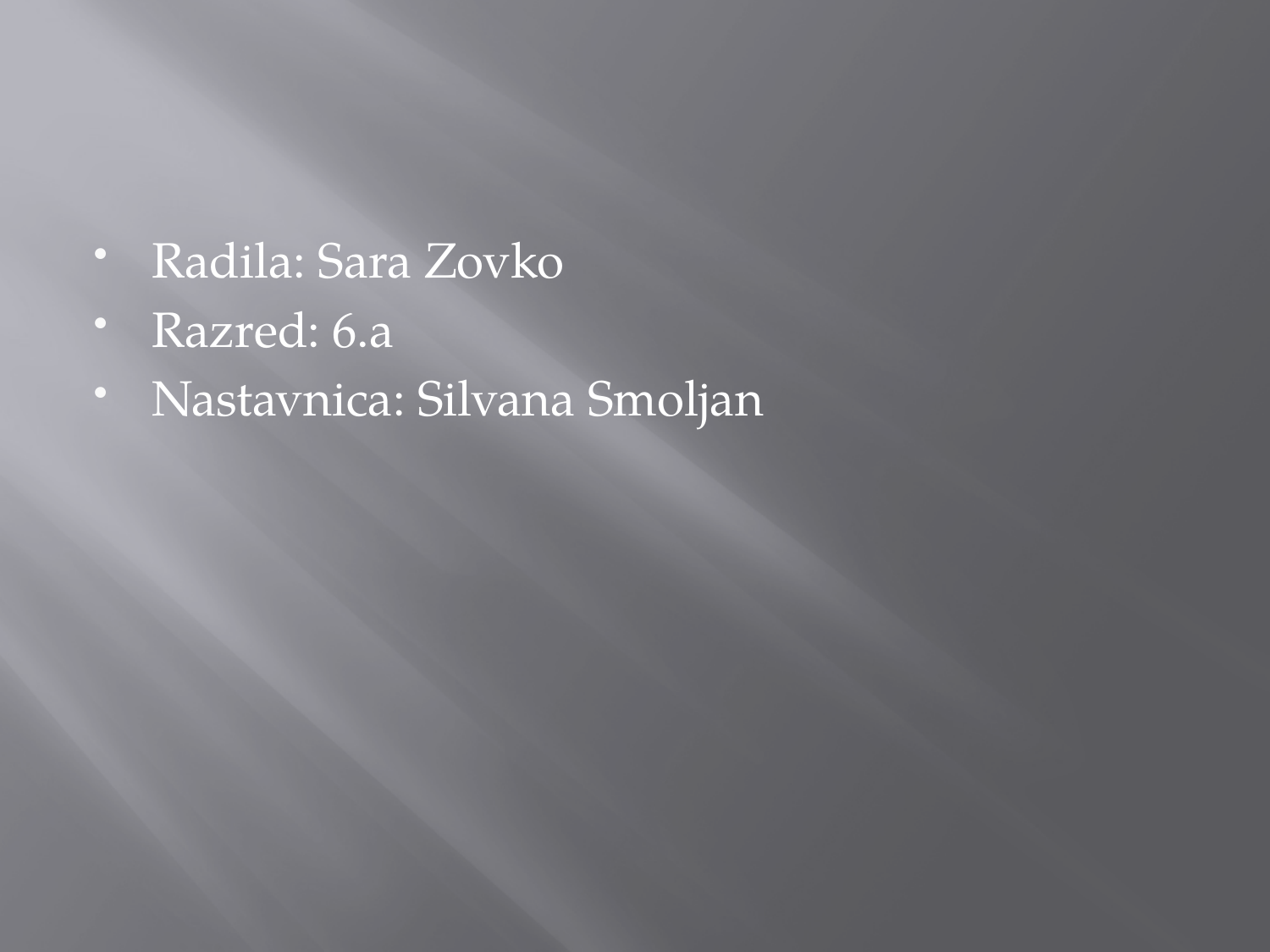

#
Radila: Sara Zovko
Razred: 6.a
Nastavnica: Silvana Smoljan